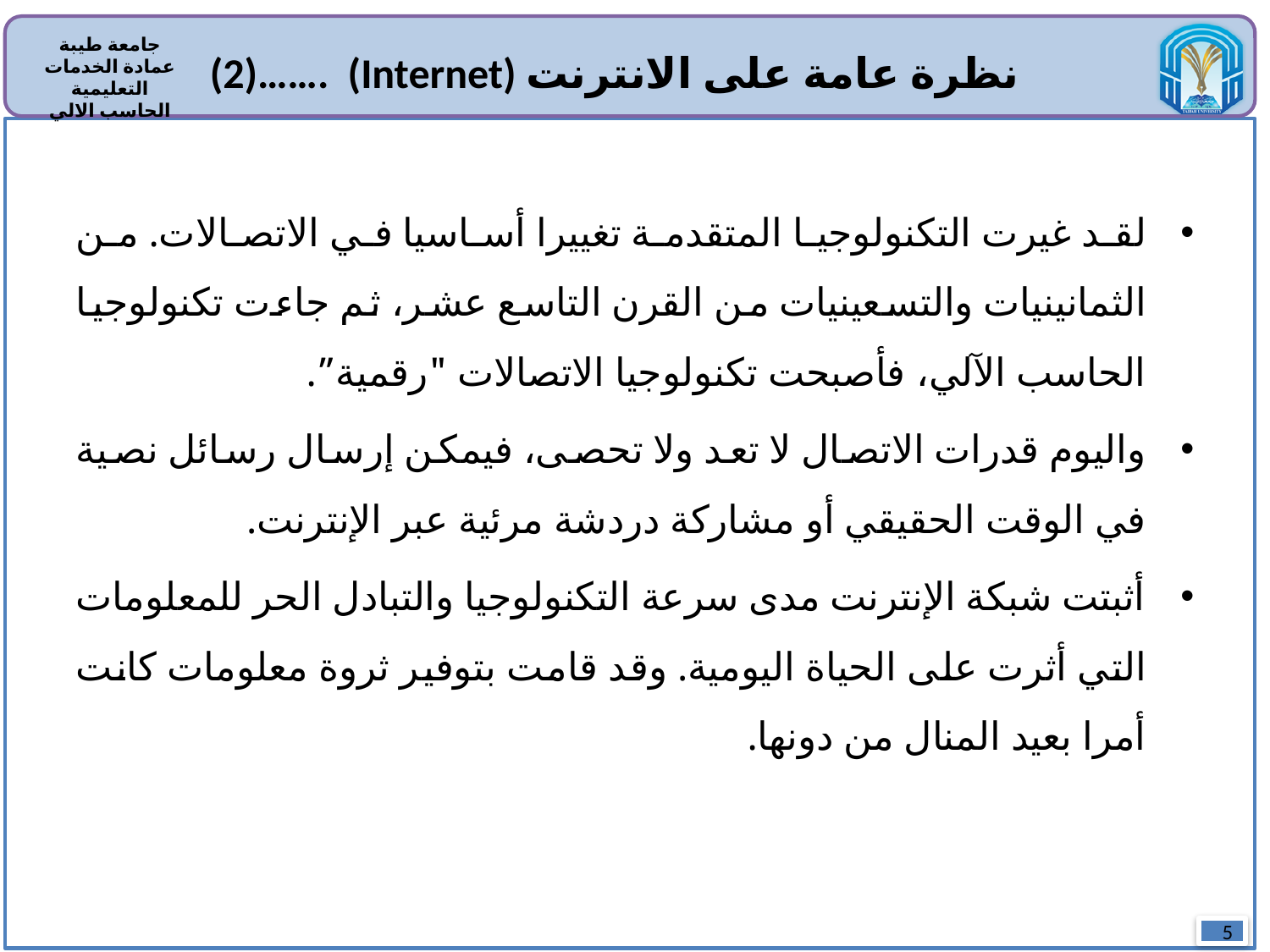

(2)…….  (Internet) نظرة عامة على الانترنت
لقد غيرت التكنولوجيا المتقدمة تغييرا أساسيا في الاتصالات. من الثمانينيات والتسعينيات من القرن التاسع عشر، ثم جاءت تكنولوجيا الحاسب الآلي، فأصبحت تكنولوجيا الاتصالات "رقمية”.
واليوم قدرات الاتصال لا تعد ولا تحصى، فيمكن إرسال رسائل نصية في الوقت الحقيقي أو مشاركة دردشة مرئية عبر الإنترنت.
أثبتت شبكة الإنترنت مدى سرعة التكنولوجيا والتبادل الحر للمعلومات التي أثرت على الحياة اليومية. وقد قامت بتوفير ثروة معلومات كانت أمرا بعيد المنال من دونها.